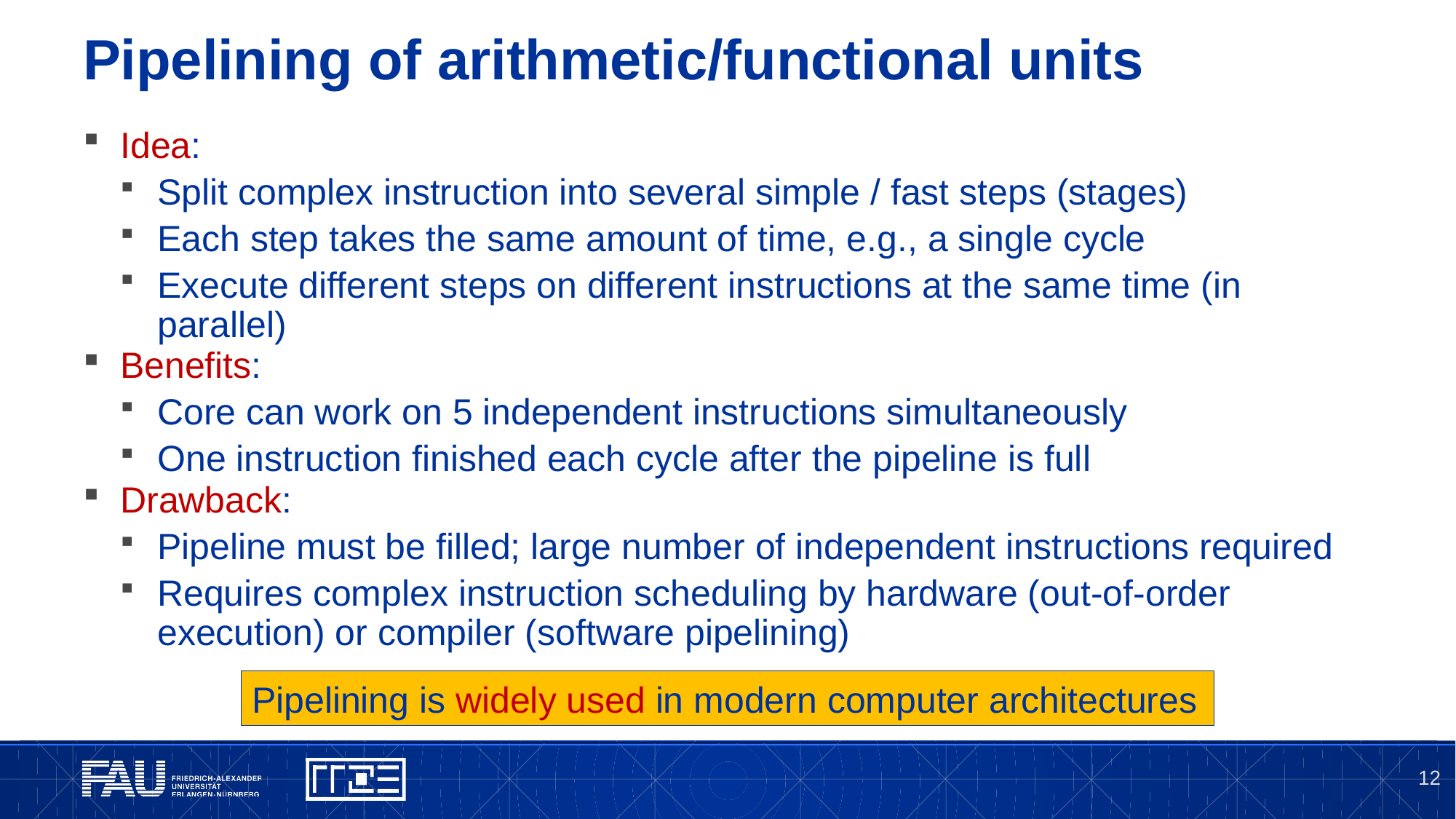

# Pipelining of arithmetic/functional units
Idea:
Split complex instruction into several simple / fast steps (stages)
Each step takes the same amount of time, e.g., a single cycle
Execute different steps on different instructions at the same time (in parallel)
Benefits:
Core can work on 5 independent instructions simultaneously
One instruction finished each cycle after the pipeline is full
Drawback:
Pipeline must be filled; large number of independent instructions required
Requires complex instruction scheduling by hardware (out-of-order execution) or compiler (software pipelining)

Pipelining is widely used in modern computer architectures